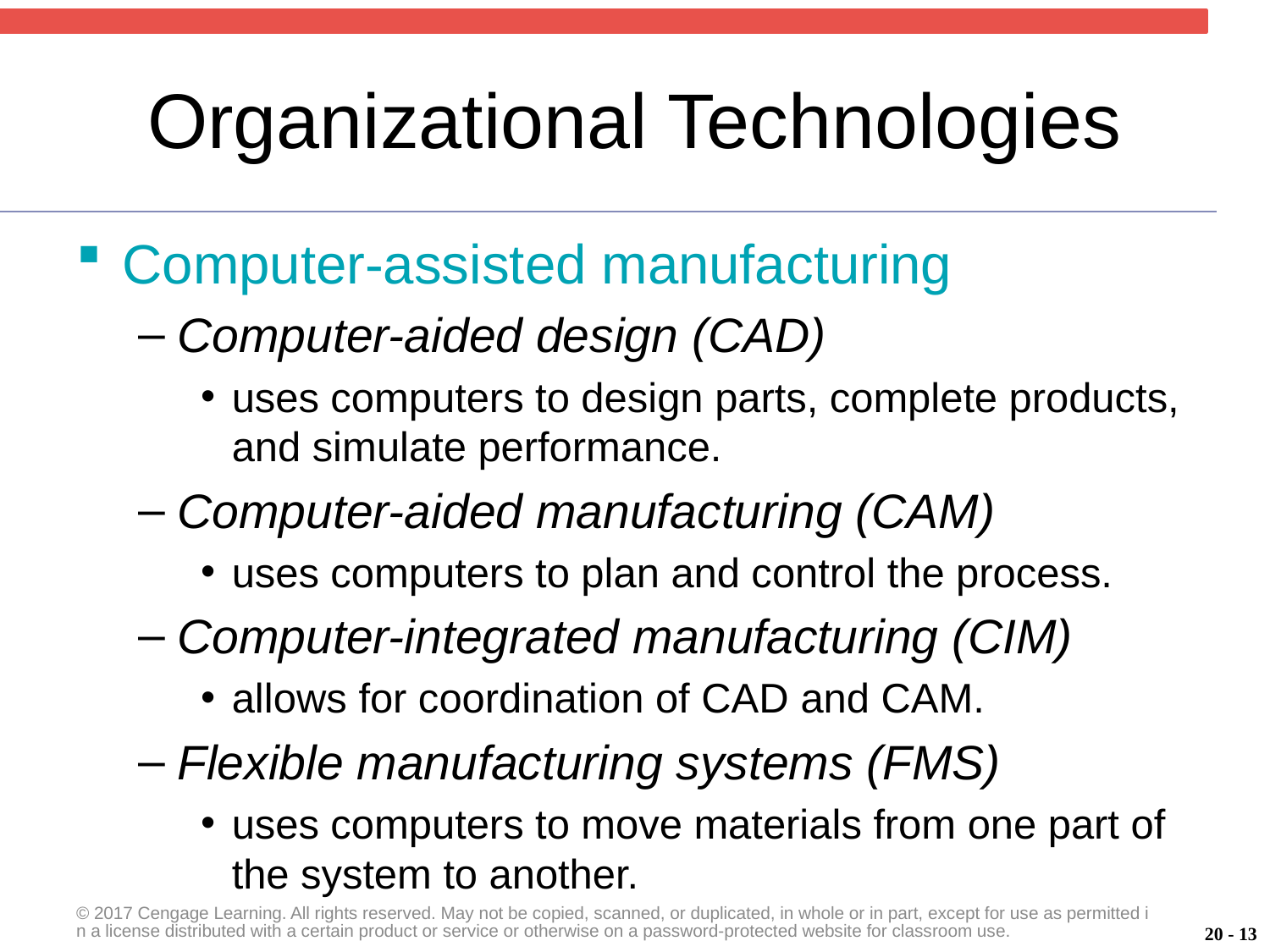

# Organizational Technologies
Computer-assisted manufacturing
Computer-aided design (CAD)
uses computers to design parts, complete products, and simulate performance.
Computer-aided manufacturing (CAM)
uses computers to plan and control the process.
Computer-integrated manufacturing (CIM)
allows for coordination of CAD and CAM.
Flexible manufacturing systems (FMS)
uses computers to move materials from one part of the system to another.
© 2017 Cengage Learning. All rights reserved. May not be copied, scanned, or duplicated, in whole or in part, except for use as permitted in a license distributed with a certain product or service or otherwise on a password-protected website for classroom use.